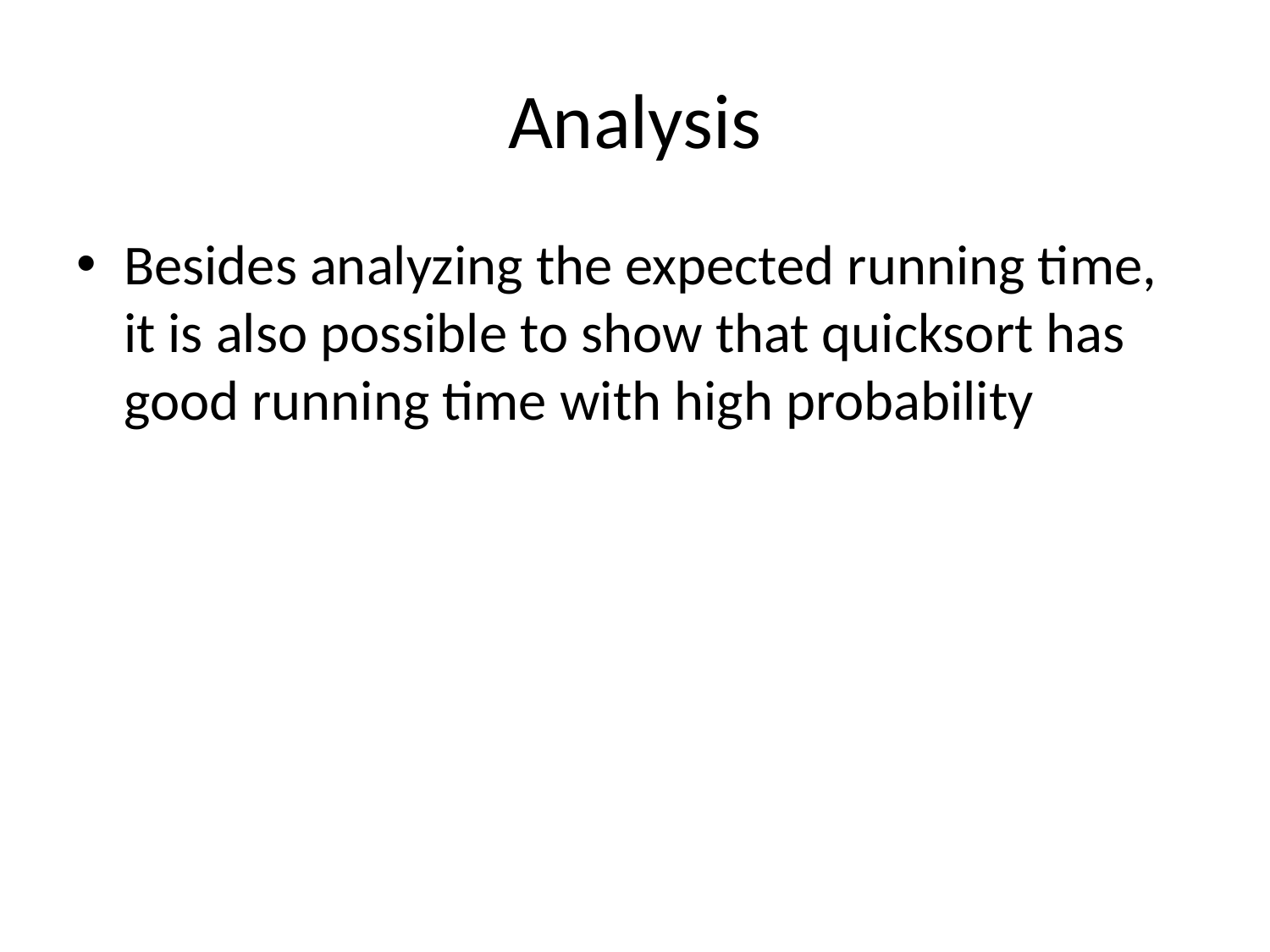

# Analysis
Besides analyzing the expected running time, it is also possible to show that quicksort has good running time with high probability